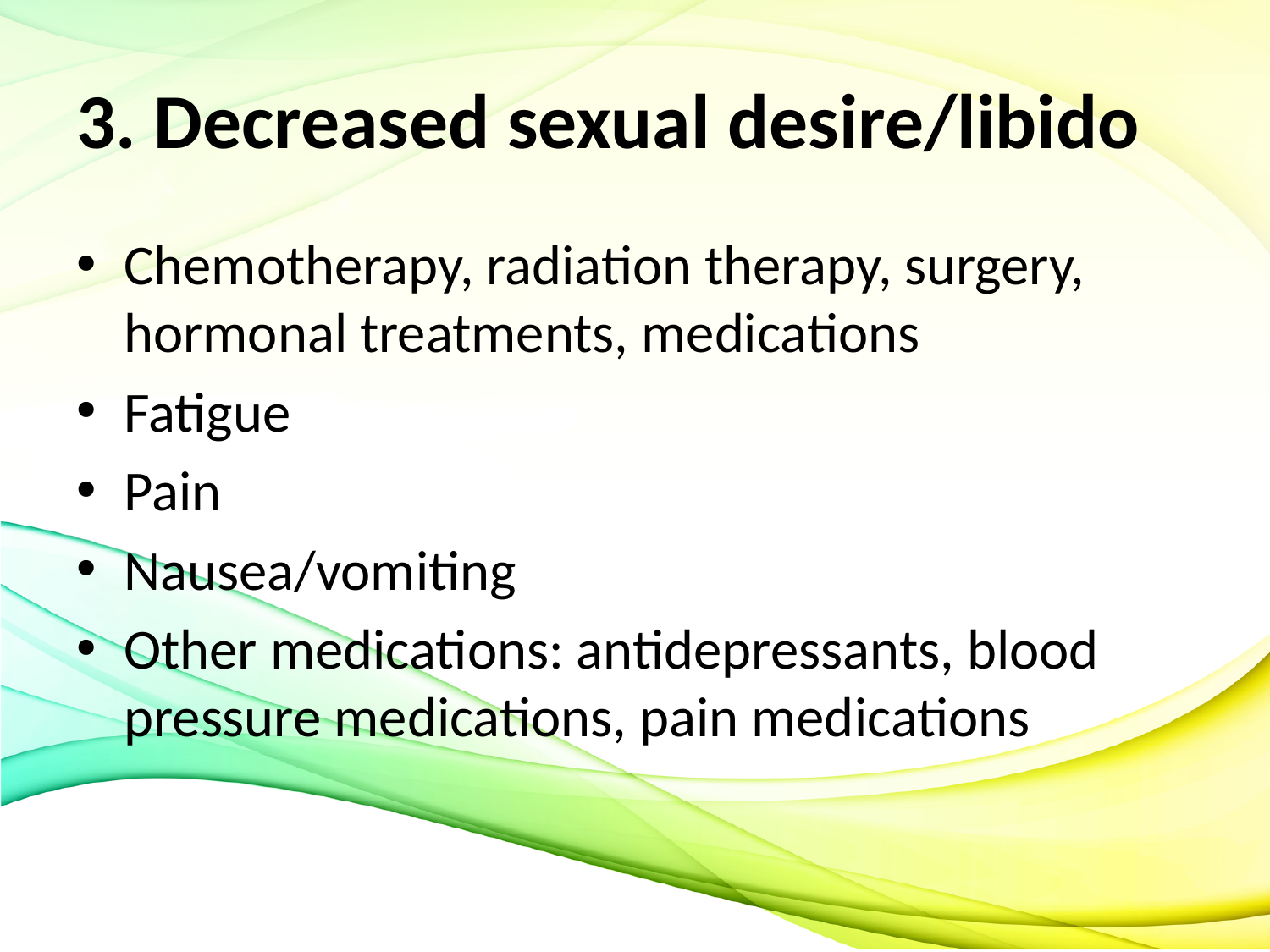

# 3. Decreased sexual desire/libido
Chemotherapy, radiation therapy, surgery, hormonal treatments, medications
Fatigue
Pain
Nausea/vomiting
Other medications: antidepressants, blood pressure medications, pain medications